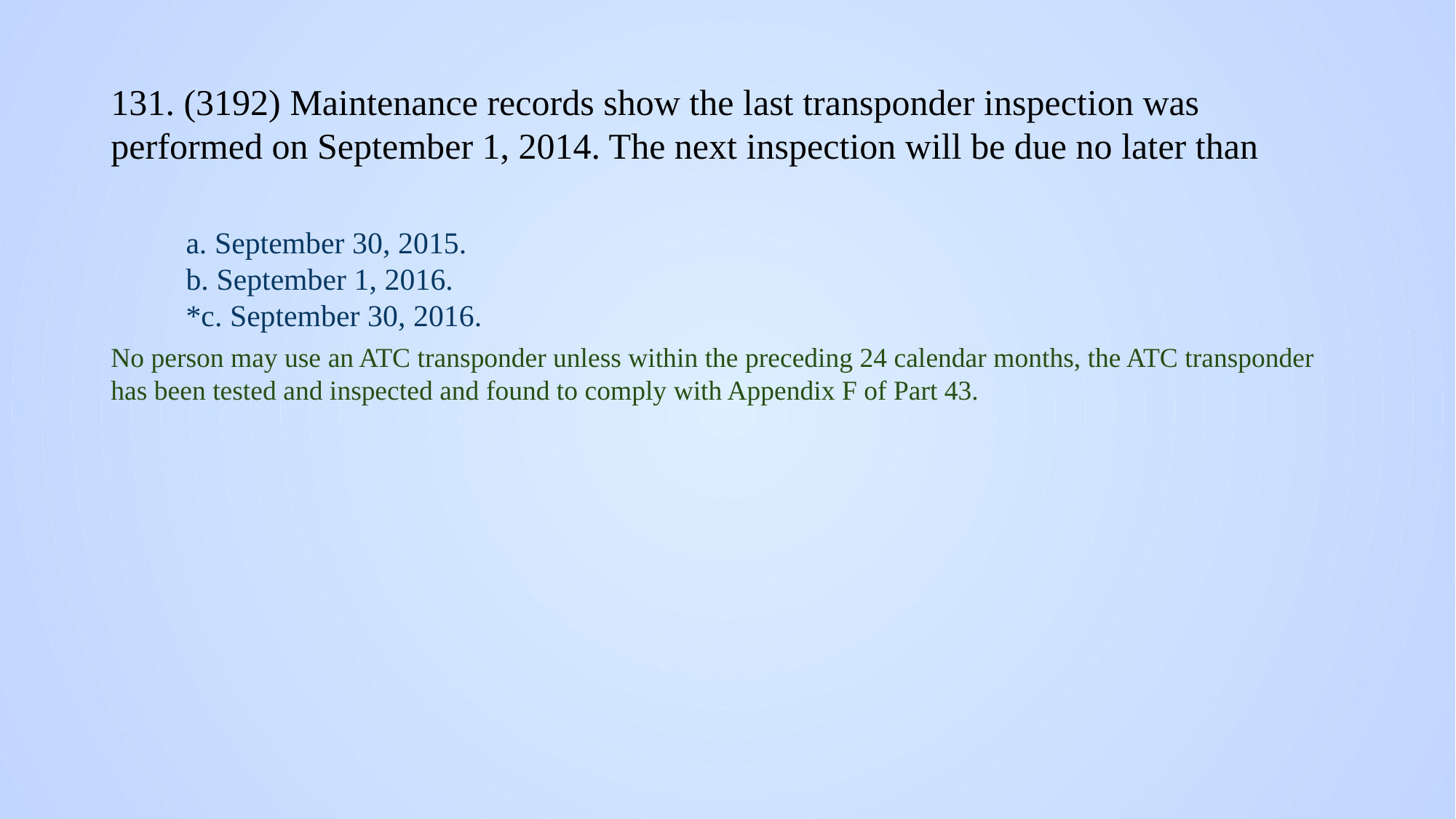

# 131. (3192) Maintenance records show the last transponder inspection was performed on September 1, 2014. The next inspection will be due no later than
a. September 30, 2015.
b. September 1, 2016.
*c. September 30, 2016.
No person may use an ATC transponder unless within the preceding 24 calendar months, the ATC transponder has been tested and inspected and found to comply with Appendix F of Part 43.